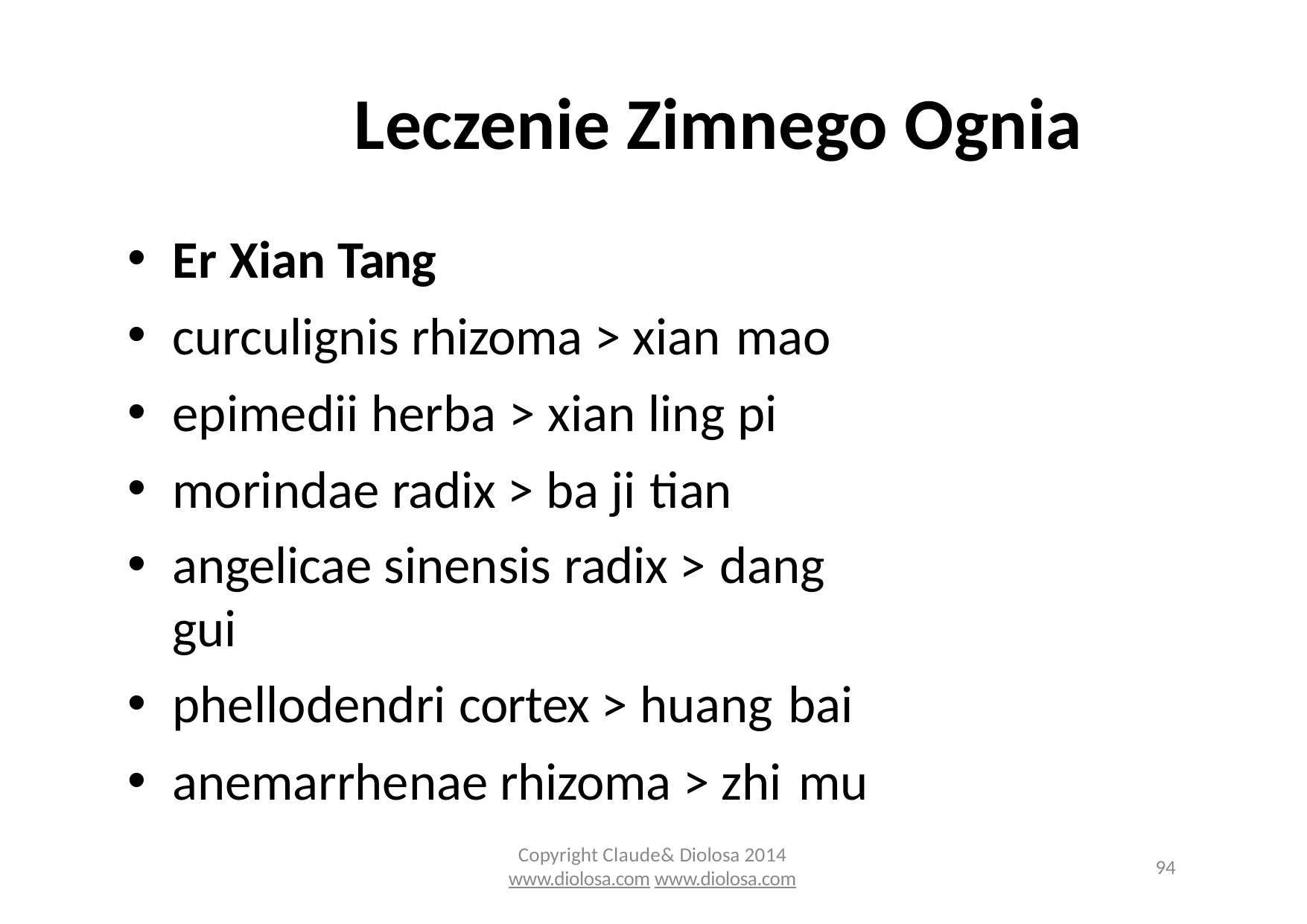

# Leczenie Zimnego Ognia
Er Xian Tang
curculignis rhizoma >       xian mao
epimedii herba >       xian ling pi
morindae radix >       ba ji tian
angelicae sinensis radix >        dang gui
phellodendri cortex >       huang bai
anemarrhenae rhizoma >       zhi mu
Copyright Claude& Diolosa 2014
www.diolosa.com www.diolosa.com
94